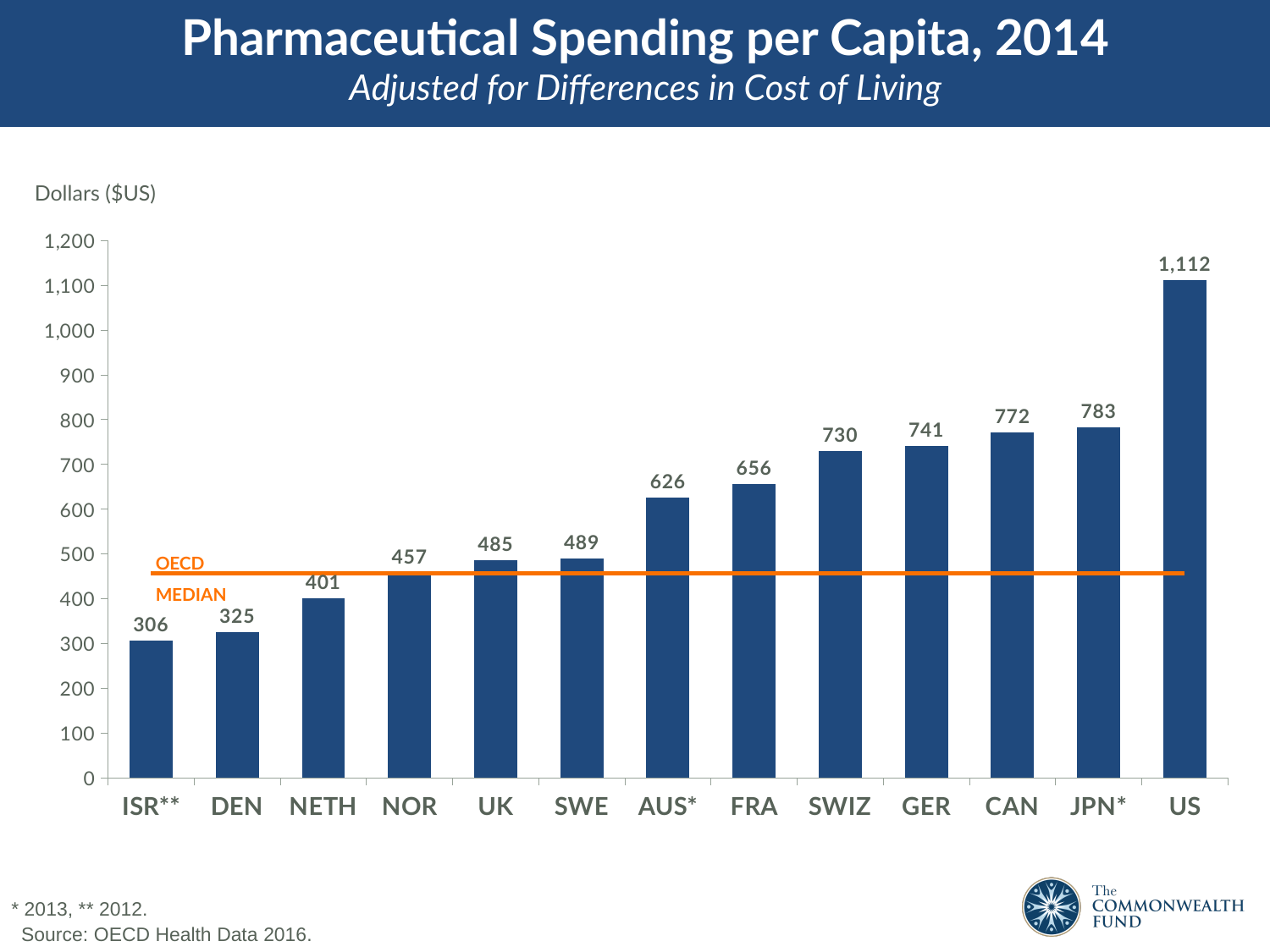

# Pharmaceutical Spending per Capita, 2014 Adjusted for Differences in Cost of Living
Dollars ($US)

### Chart

| Category |  |  |
|---|---|---|
| ISR** | 306.0 | 457.0 |
| DEN | 325.0 | 457.0 |
| NETH | 401.0 | 457.0 |
| NOR | 457.0 | 457.0 |
| UK | 485.0 | 457.0 |
| SWE | 489.0 | 457.0 |
| AUS* | 626.0 | 457.0 |
| FRA | 656.0 | 457.0 |
| SWIZ | 730.0 | 457.0 |
| GER | 741.0 | 457.0 |
| CAN | 772.0 | 457.0 |
| JPN* | 783.0 | 457.0 |
| US | 1112.0 | 457.0 |
OECD
MEDIAN
* 2013, ** 2012.
Source: OECD Health Data 2016.